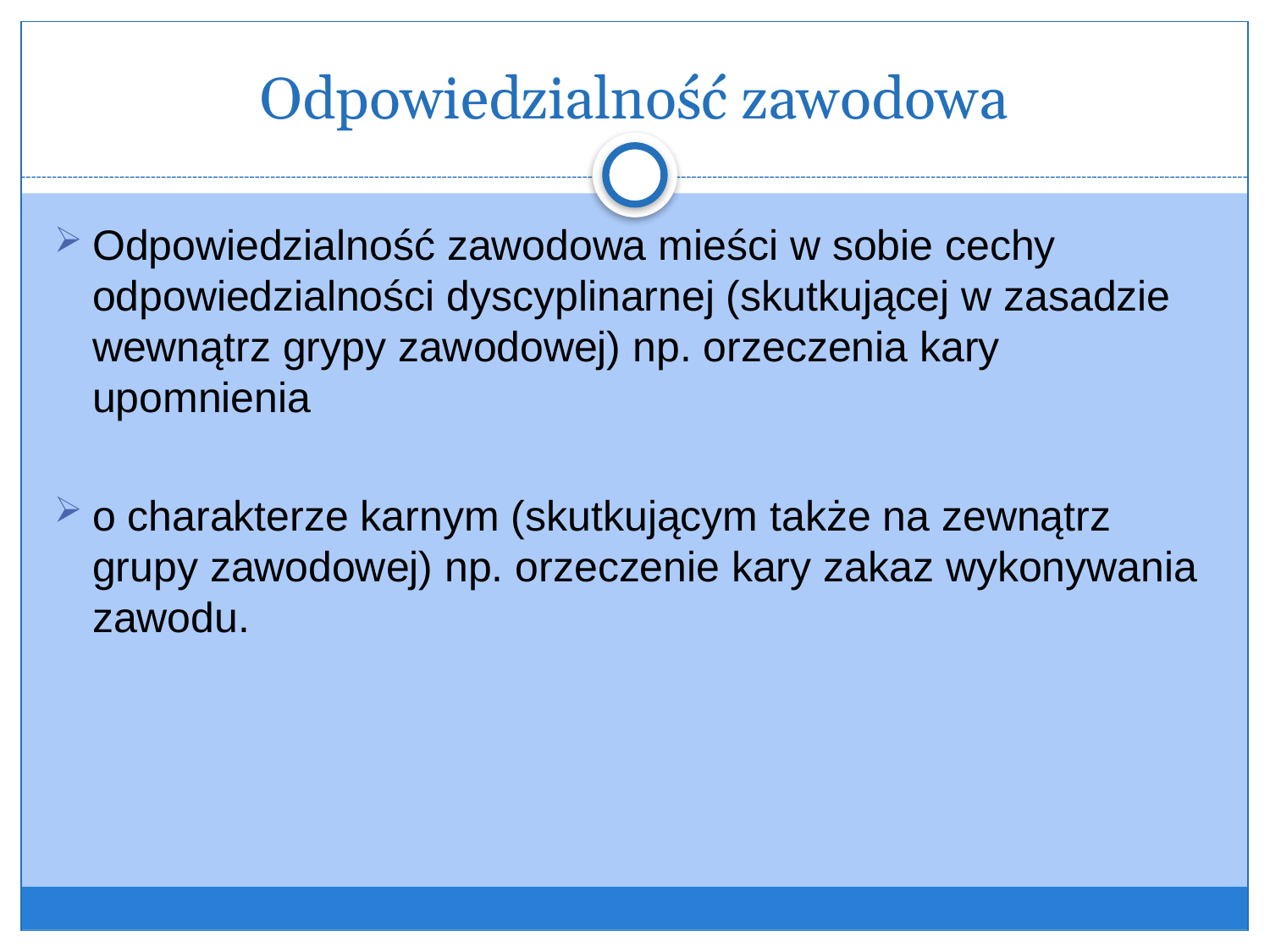

# Odpowiedzialność zawodowa
Odpowiedzialność zawodowa mieści w sobie cechy odpowiedzialności dyscyplinarnej (skutkującej w zasadzie wewnątrz grypy zawodowej) np. orzeczenia kary  upomnienia

o charakterze karnym (skutkującym także na zewnątrz grupy zawodowej) np. orzeczenie kary zakaz wykonywania zawodu.